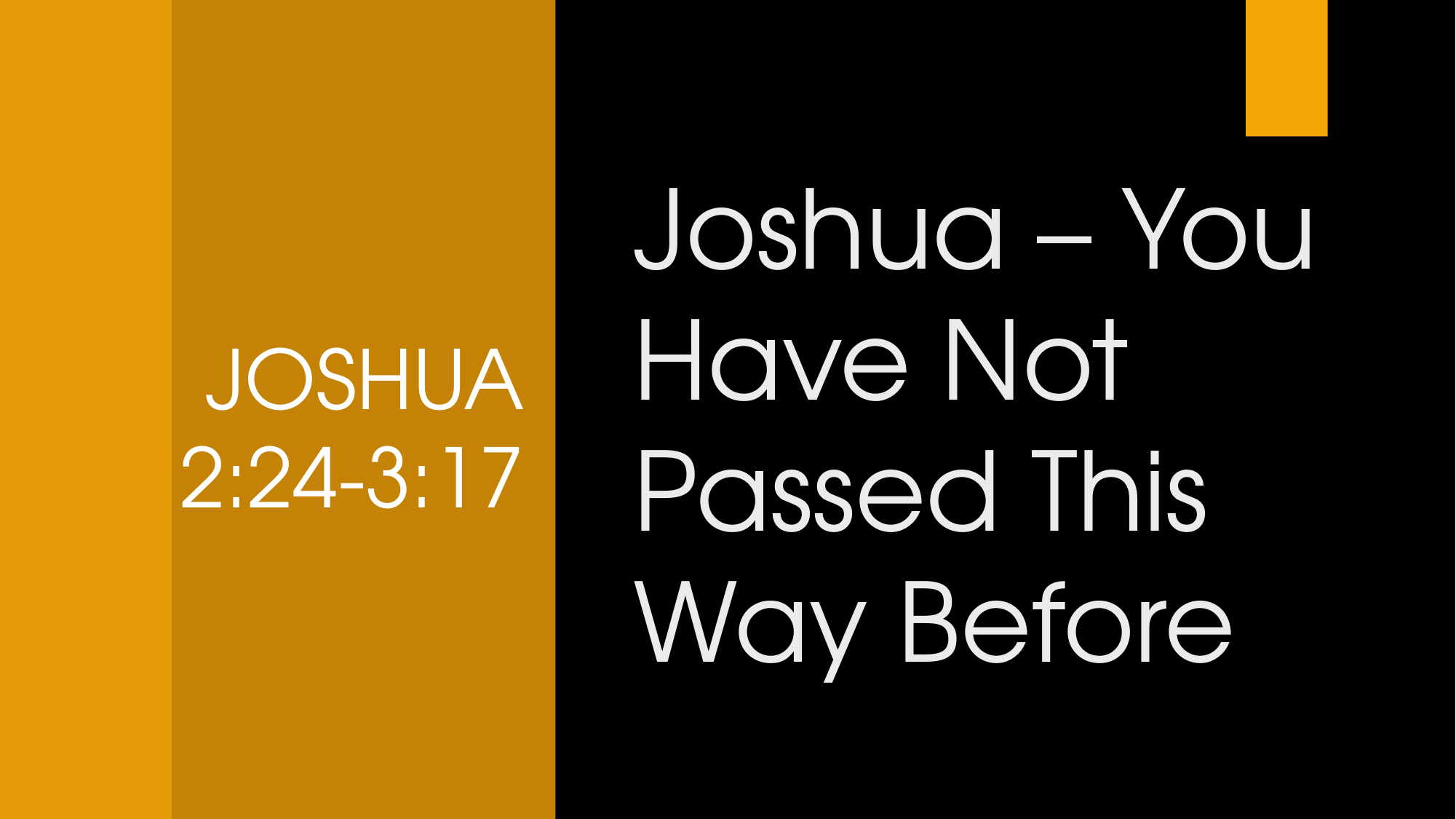

# Joshua – You Have Not Passed This Way Before
Joshua 2:24-3:17